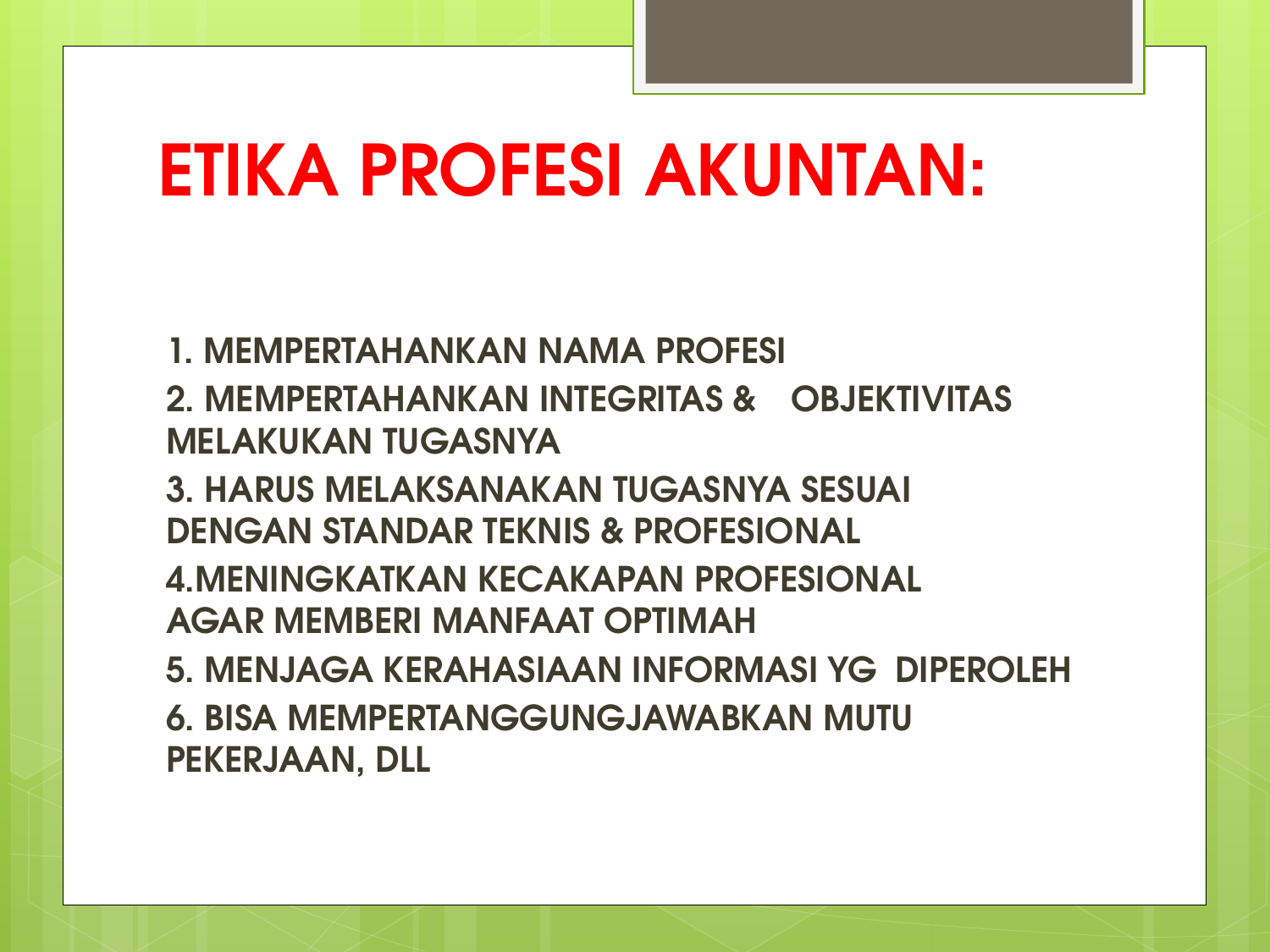

# ETIKA PROFESI AKUNTAN:
1. MEMPERTAHANKAN NAMA PROFESI
2. MEMPERTAHANKAN INTEGRITAS & 	OBJEKTIVITAS MELAKUKAN TUGASNYA
3. HARUS MELAKSANAKAN TUGASNYA SESUAI 	DENGAN STANDAR TEKNIS & PROFESIONAL
4.MENINGKATKAN KECAKAPAN PROFESIONAL 	AGAR MEMBERI MANFAAT OPTIMAH
5. MENJAGA KERAHASIAAN INFORMASI YG 	DIPEROLEH
6. BISA MEMPERTANGGUNGJAWABKAN MUTU 	PEKERJAAN, DLL